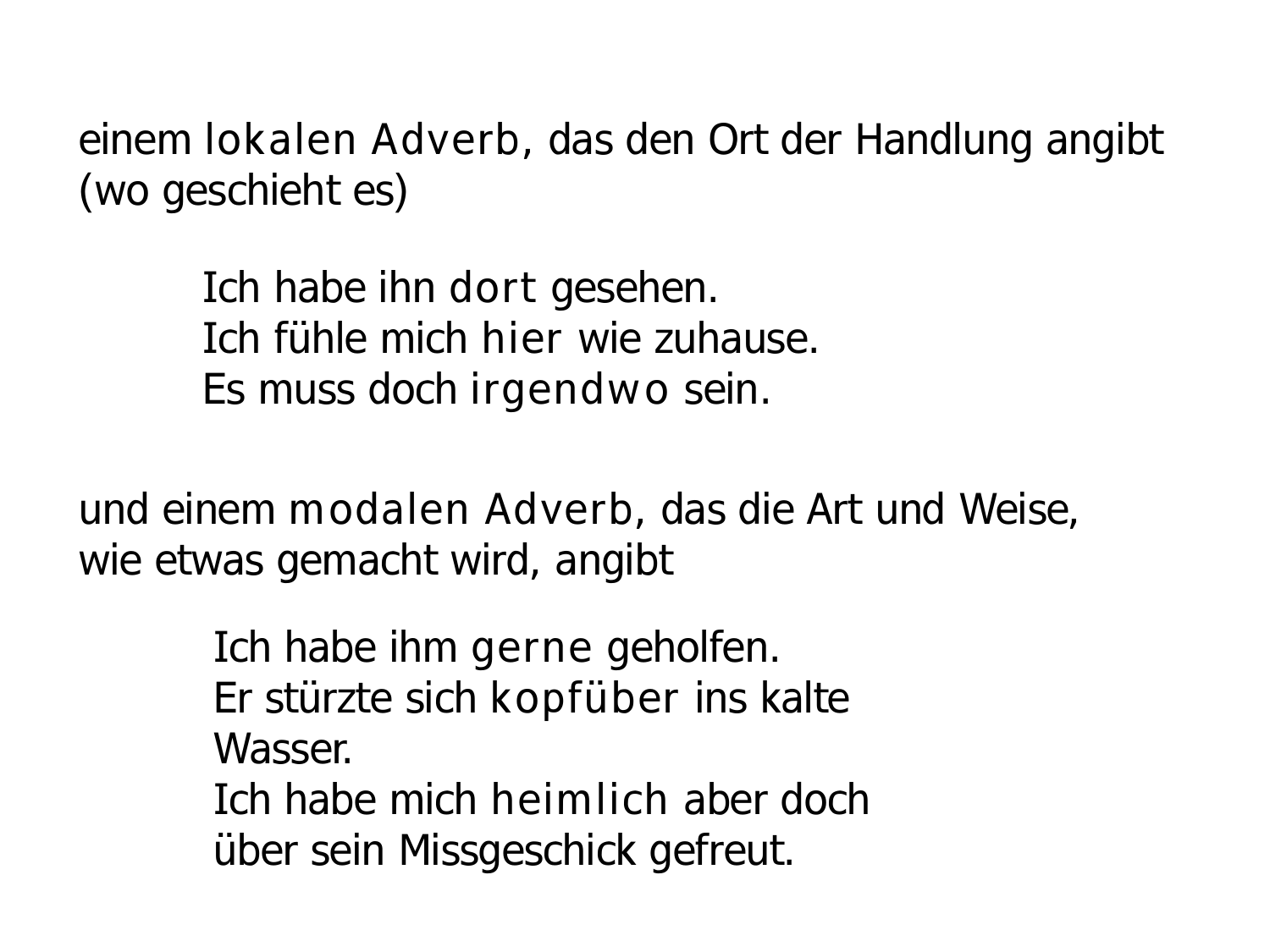

einem lokalen Adverb, das den Ort der Handlung angibt
(wo geschieht es)
Ich habe ihn dort gesehen.
Ich fühle mich hier wie zuhause.
Es muss doch irgendwo sein.
und einem modalen Adverb, das die Art und Weise,
wie etwas gemacht wird, angibt

Ich habe ihm gerne geholfen.
Er stürzte sich kopfüber ins kalte Wasser.
Ich habe mich heimlich aber doch
über sein Missgeschick gefreut.